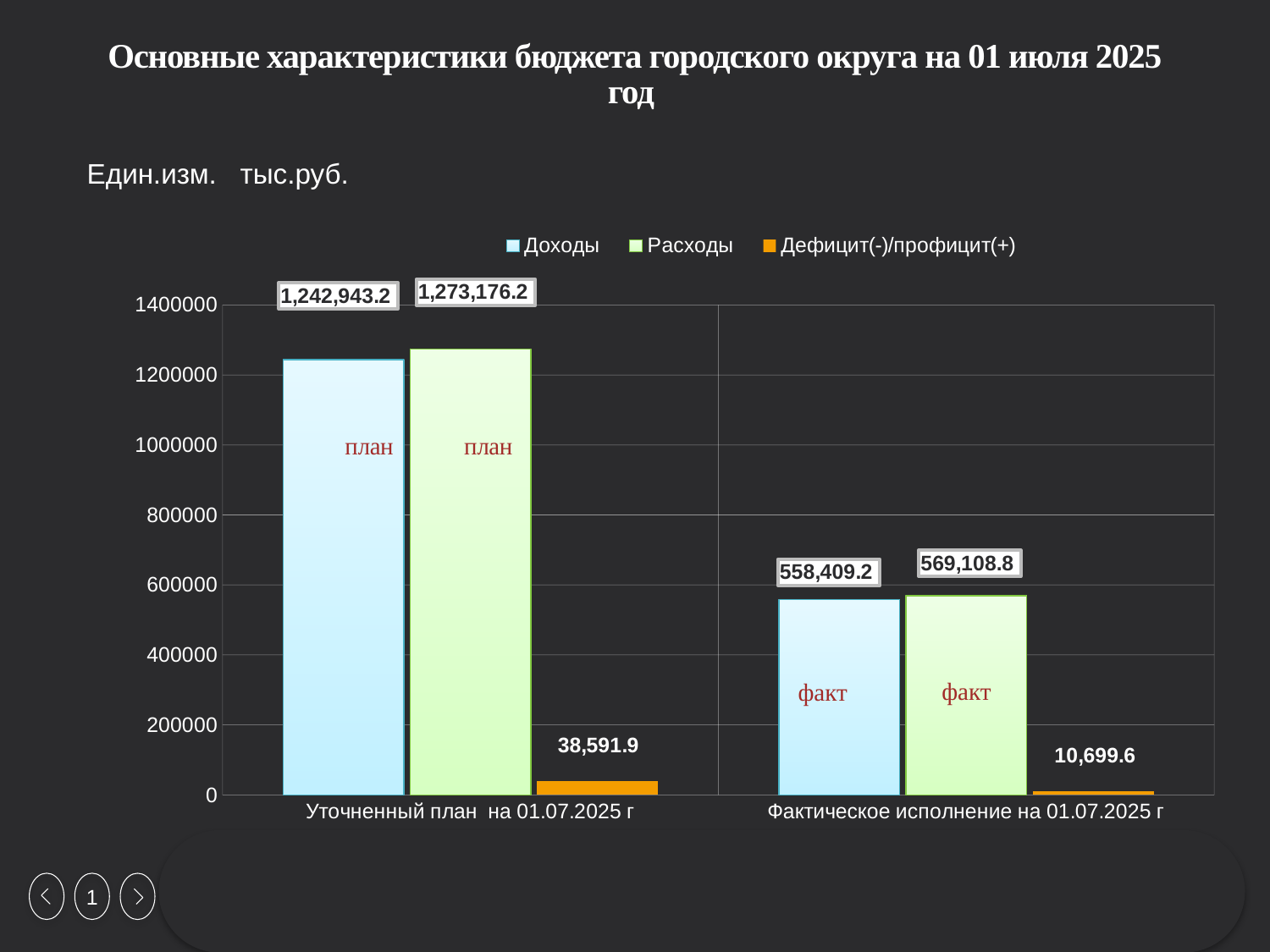

# Основные характеристики бюджета городского округа на 01 июля 2025 год
Един.изм.   тыс.руб.

### Chart

| Category | Доходы | Расходы | Дефицит(-)/профицит(+) |
|---|---|---|---|
| Уточненный план  на 01.07.2025 г | 1242943.2 | 1273176.2 | 38591.9 |
| Фактическое исполнение на 01.07.2025 г | 558409.2 | 569108.8 | 10699.600000000093 |
факт
факт